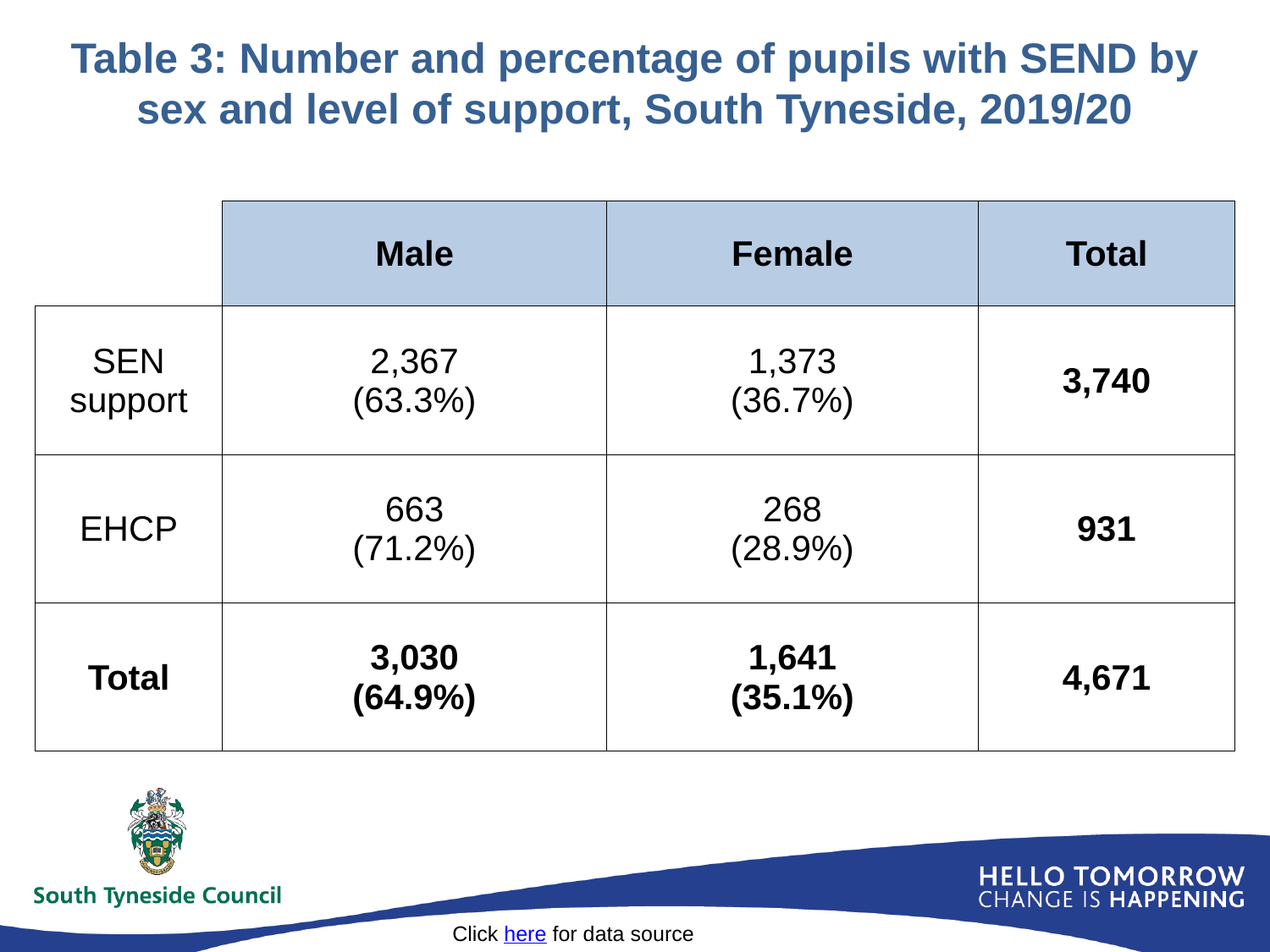

# Table 3: Number and percentage of pupils with SEND by sex and level of support, South Tyneside, 2019/20
|  | Male | Female | Total |
| --- | --- | --- | --- |
| SEN support | 2,367 (63.3%) | 1,373 (36.7%) | 3,740 |
| EHCP | 663 (71.2%) | 268 (28.9%) | 931 |
| Total | 3,030 (64.9%) | 1,641 (35.1%) | 4,671 |
Click here for data source